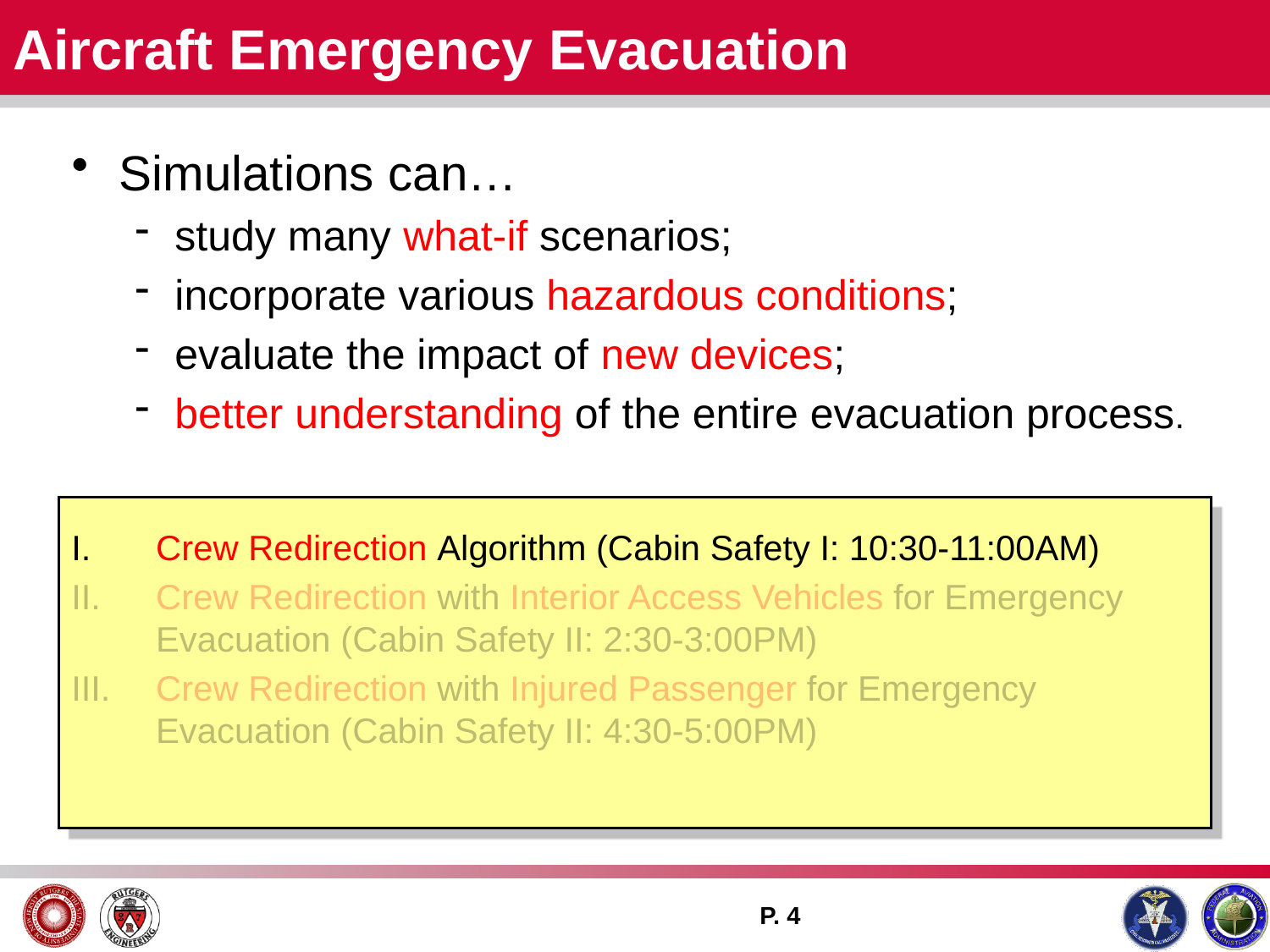

Aircraft Emergency Evacuation
Simulations can…
study many what-if scenarios;
incorporate various hazardous conditions;
evaluate the impact of new devices;
better understanding of the entire evacuation process.

Crew Redirection Algorithm (Cabin Safety I: 10:30-11:00AM)
Crew Redirection with Interior Access Vehicles for Emergency Evacuation (Cabin Safety II: 2:30-3:00PM)
Crew Redirection with Injured Passenger for Emergency Evacuation (Cabin Safety II: 4:30-5:00PM)

P. 4